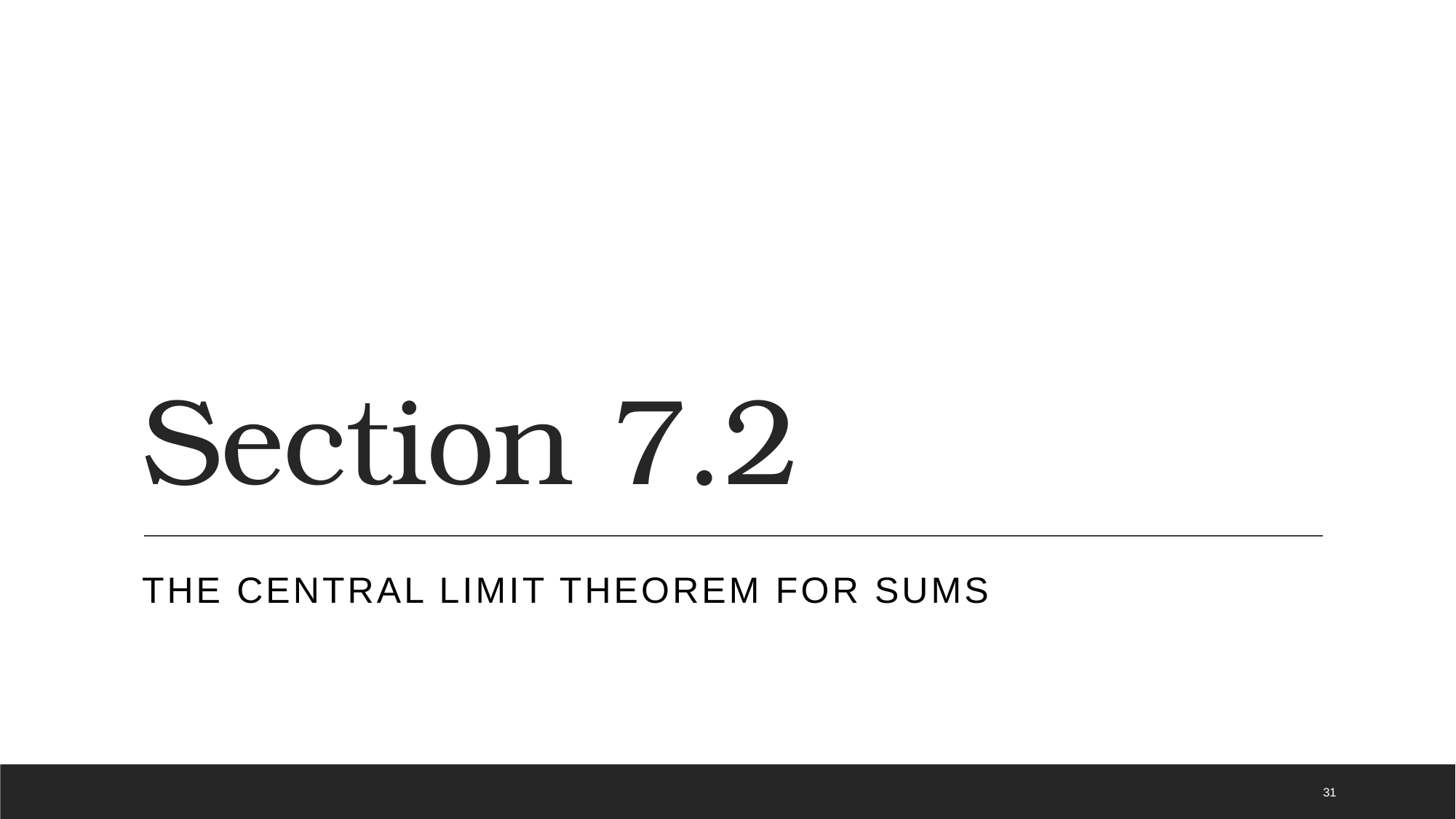

# Section 7.2
The Central Limit Theorem for Sums
31